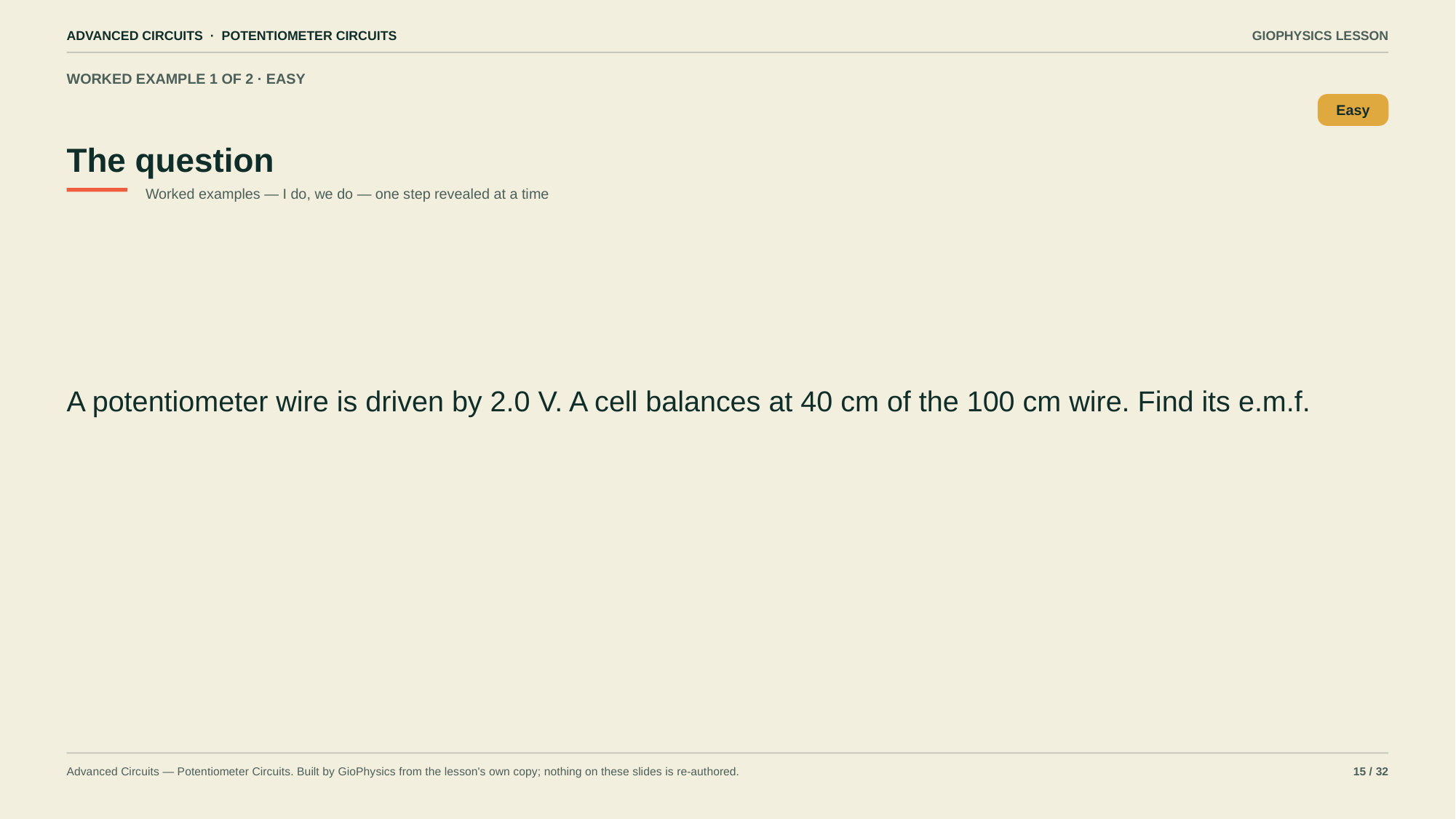

ADVANCED CIRCUITS  ·  POTENTIOMETER CIRCUITS
GIOPHYSICS LESSON

WORKED EXAMPLE 1 OF 2 · EASY
The question

Easy
Worked examples — I do, we do — one step revealed at a time

A potentiometer wire is driven by 2.0 V. A cell balances at 40 cm of the 100 cm wire. Find its e.m.f.

Advanced Circuits — Potentiometer Circuits. Built by GioPhysics from the lesson's own copy; nothing on these slides is re-authored.
15 / 32